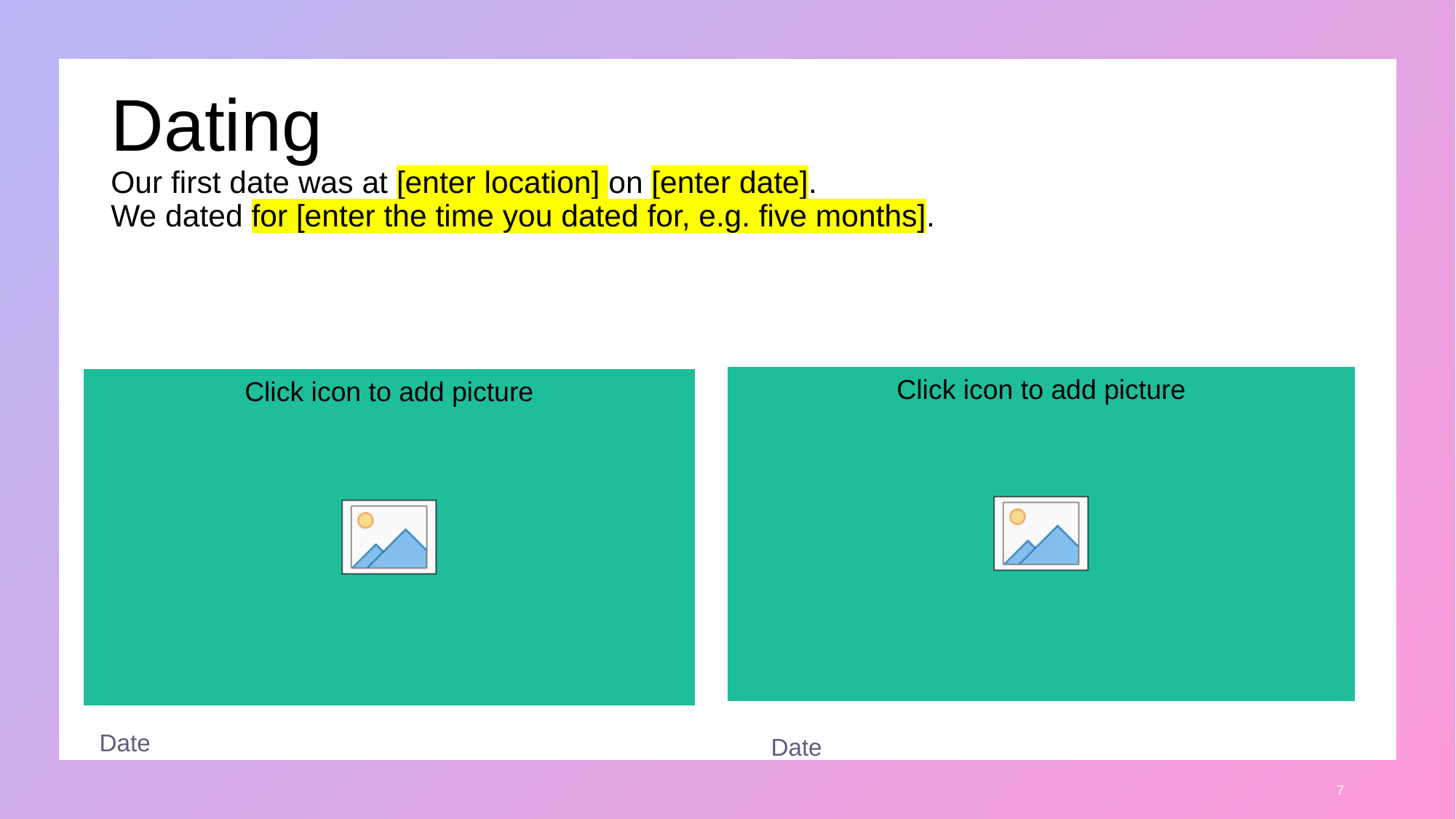

# Dating Our first date was at [enter location] on [enter date]. We dated for [enter the time you dated for, e.g. five months].

Date

Date

Date

Date

7